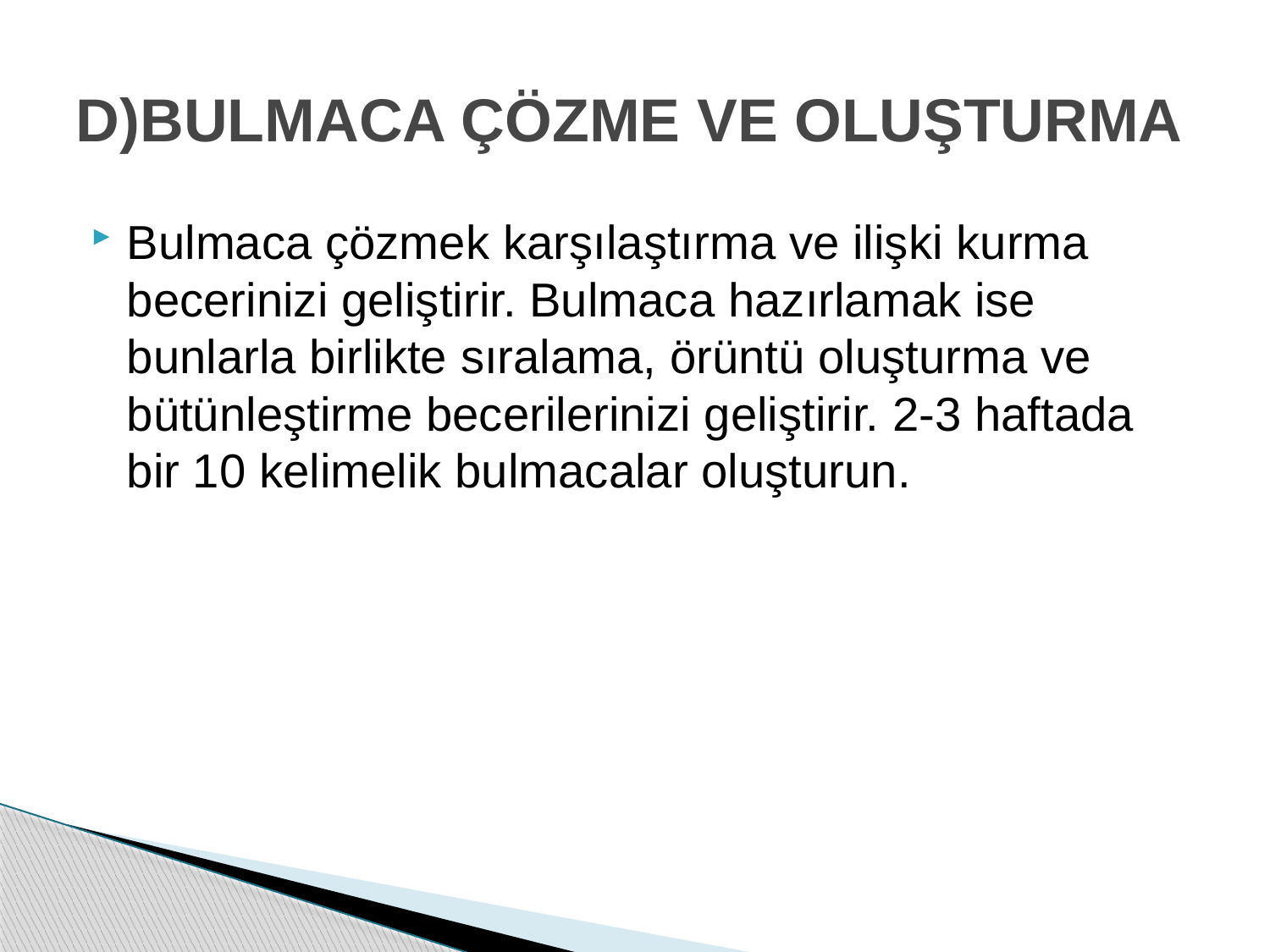

# D)BULMACA ÇÖZME VE OLUŞTURMA
Bulmaca çözmek karşılaştırma ve ilişki kurma becerinizi geliştirir. Bulmaca hazırlamak ise bunlarla birlikte sıralama, örüntü oluşturma ve bütünleştirme becerilerinizi geliştirir. 2-3 haftada bir 10 kelimelik bulmacalar oluşturun.